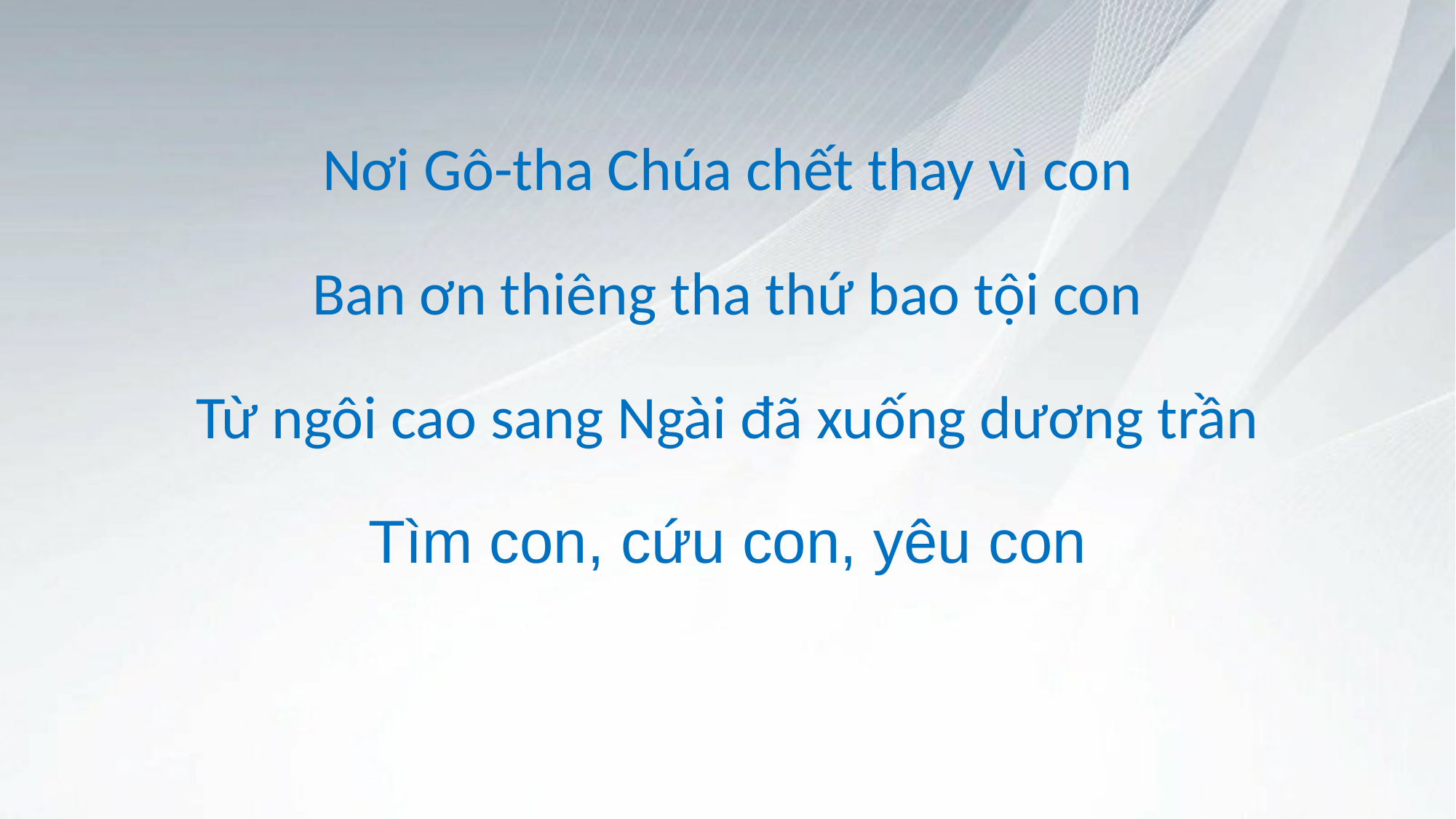

Nơi Gô-tha Chúa chết thay vì con
Ban ơn thiêng tha thứ bao tội con
Từ ngôi cao sang Ngài đã xuống dương trần
Tìm con, cứu con, yêu con